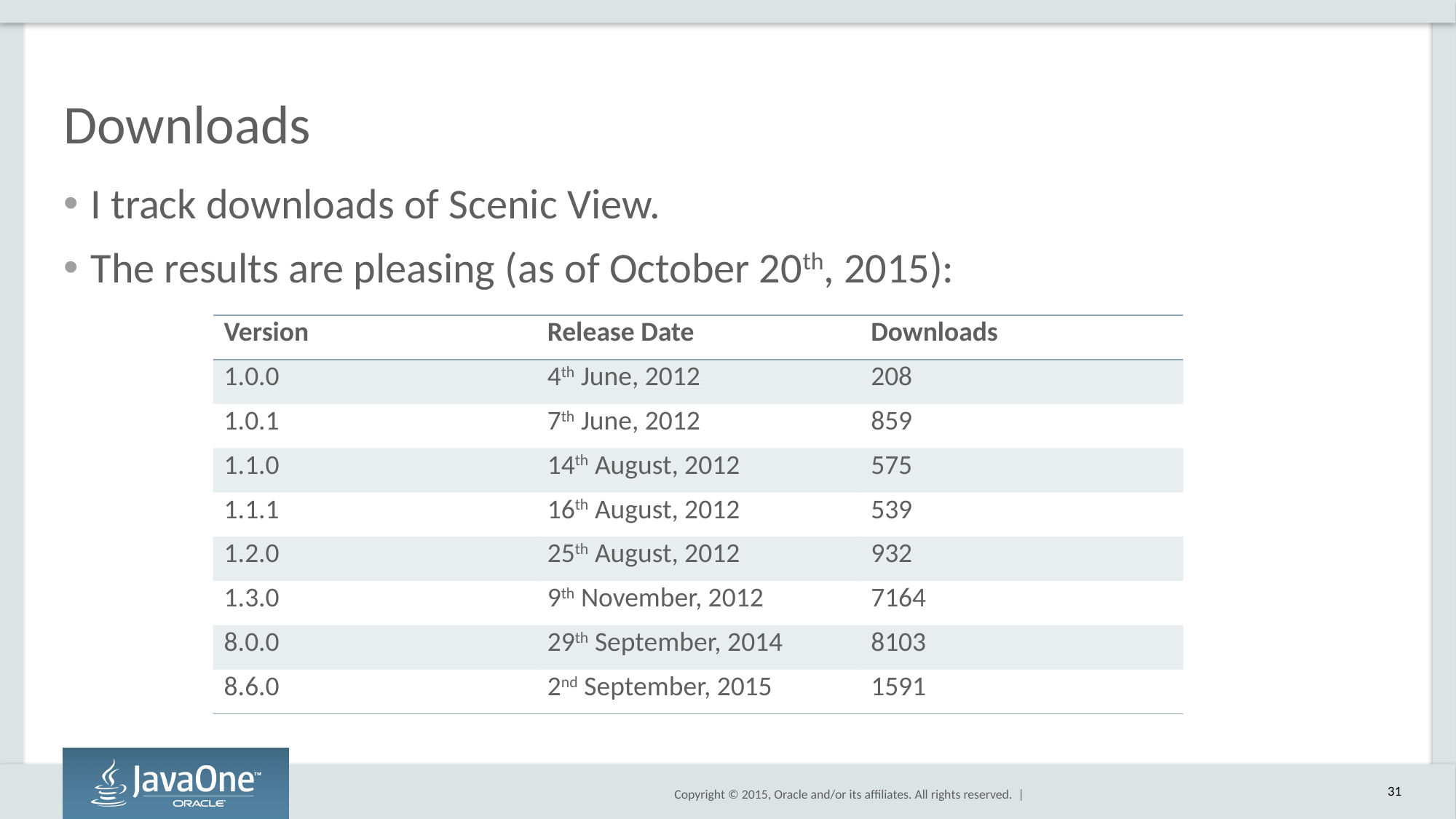

# Downloads
I track downloads of Scenic View.
The results are pleasing (as of October 20th, 2015):

| Version | Release Date | Downloads |
| --- | --- | --- |
| 1.0.0 | 4th June, 2012 | 208 |
| 1.0.1 | 7th June, 2012 | 859 |
| 1.1.0 | 14th August, 2012 | 575 |
| 1.1.1 | 16th August, 2012 | 539 |
| 1.2.0 | 25th August, 2012 | 932 |
| 1.3.0 | 9th November, 2012 | 7164 |
| 8.0.0 | 29th September, 2014 | 8103 |
| 8.6.0 | 2nd September, 2015 | 1591 |
31